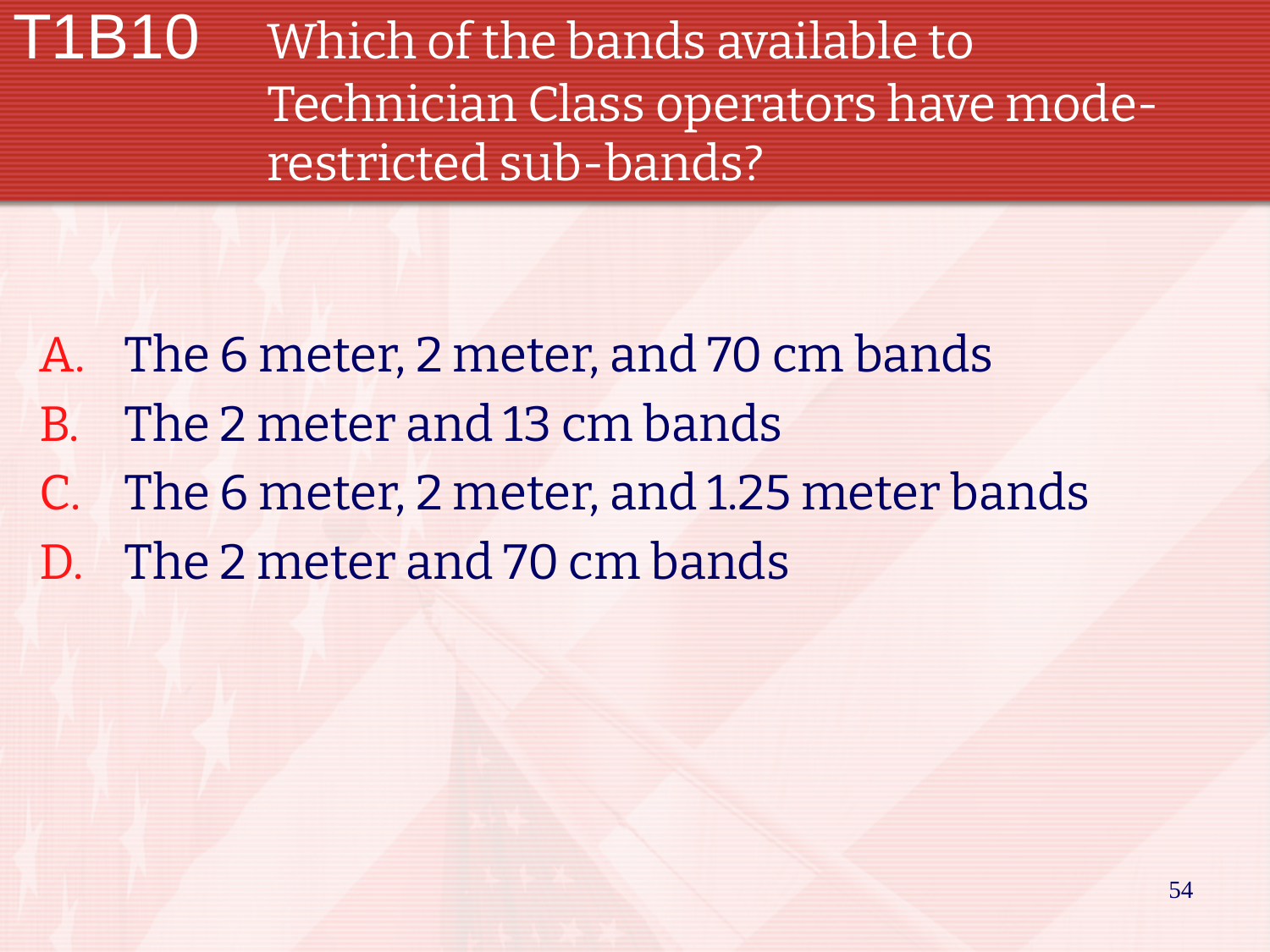

# T1B10  	Which of the bands available to 				Technician Class operators have mode-		restricted sub-bands?
The 6 meter, 2 meter, and 70 cm bands
The 2 meter and 13 cm bands
The 6 meter, 2 meter, and 1.25 meter bands
The 2 meter and 70 cm bands
54